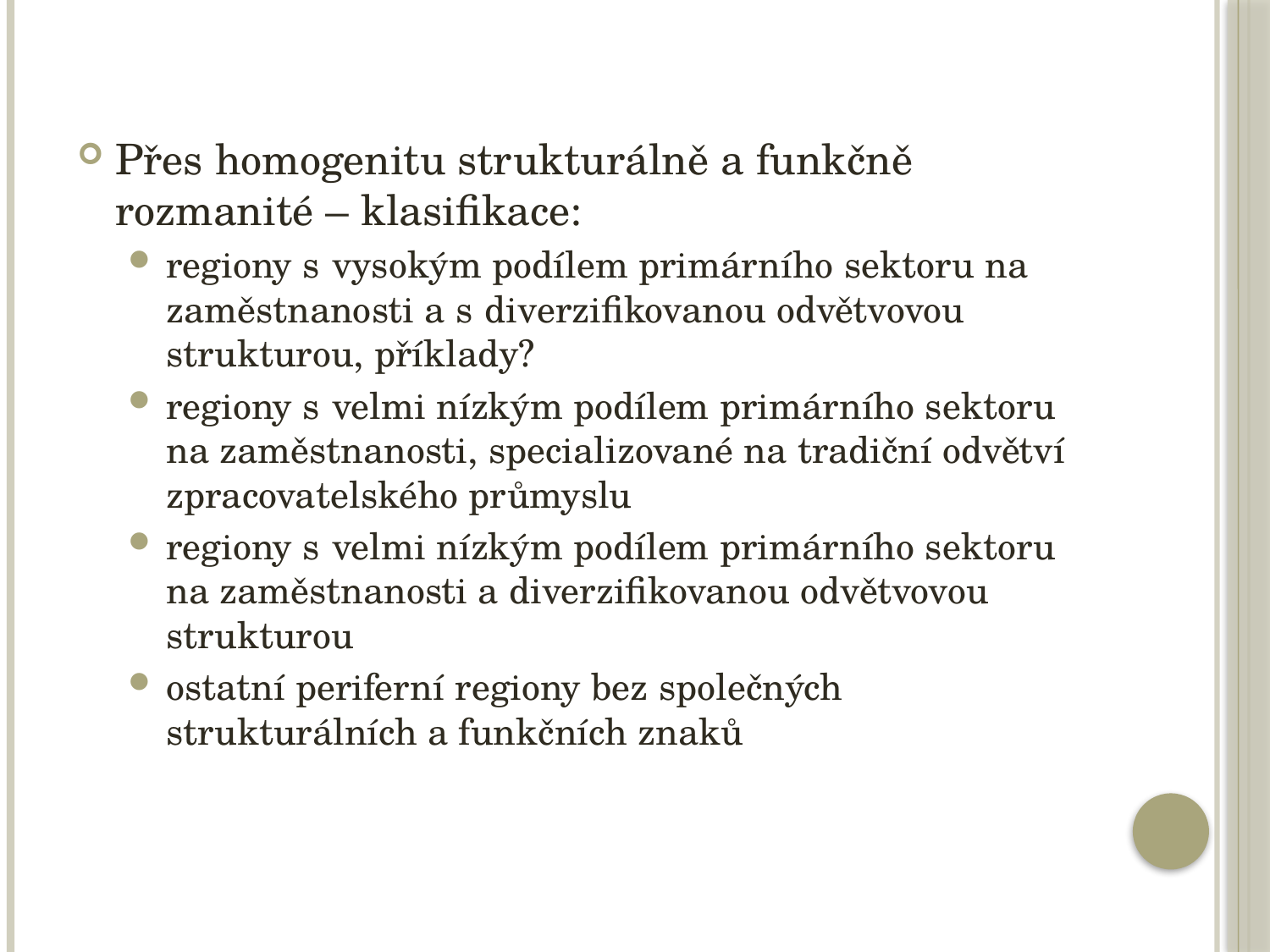

Přes homogenitu strukturálně a funkčně rozmanité – klasifikace:
regiony s vysokým podílem primárního sektoru na zaměstnanosti a s diverzifikovanou odvětvovou strukturou, příklady?
regiony s velmi nízkým podílem primárního sektoru na zaměstnanosti, specializované na tradiční odvětví zpracovatelského průmyslu
regiony s velmi nízkým podílem primárního sektoru na zaměstnanosti a diverzifikovanou odvětvovou strukturou
ostatní periferní regiony bez společných strukturálních a funkčních znaků